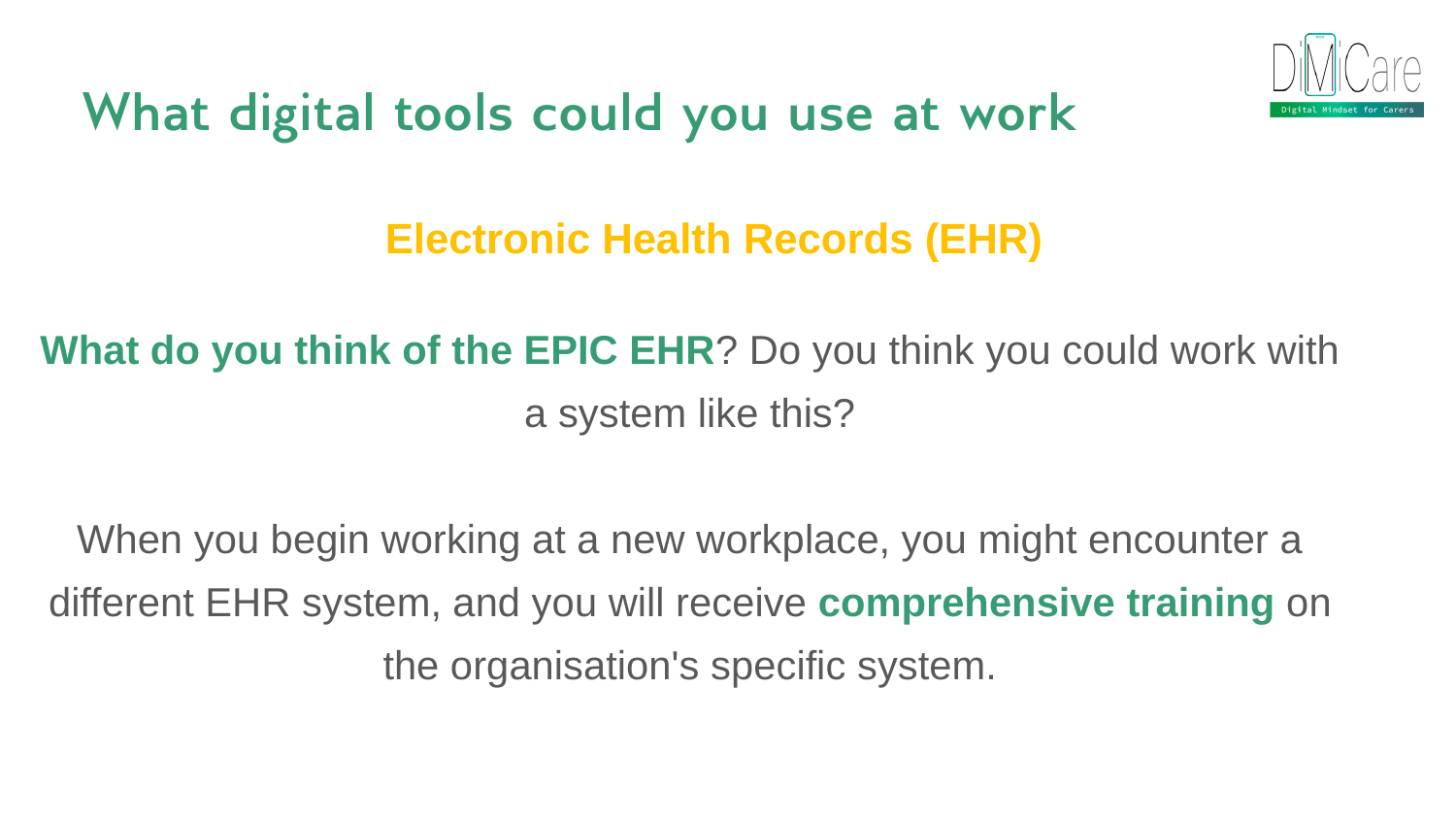

What digital tools could you use at work
Electronic Health Records (EHR)
What do you think of the EPIC EHR? Do you think you could work with a system like this?
When you begin working at a new workplace, you might encounter a different EHR system, and you will receive comprehensive training on the organisation's specific system.